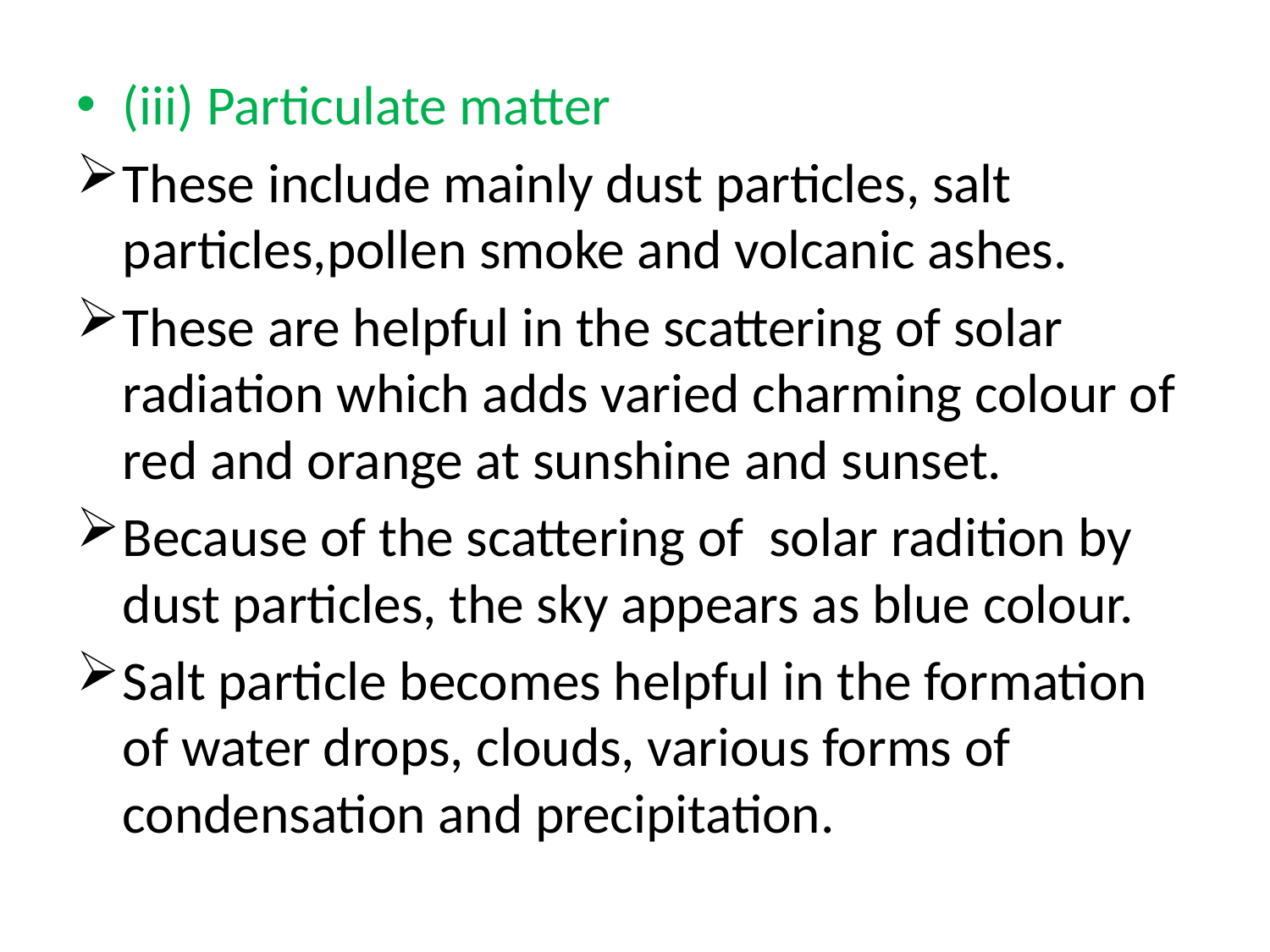

(iii) Particulate matter
These include mainly dust particles, salt particles,pollen smoke and volcanic ashes.
These are helpful in the scattering of solar radiation which adds varied charming colour of red and orange at sunshine and sunset.
Because of the scattering of  solar radition by dust particles, the sky appears as blue colour.
Salt particle becomes helpful in the formation of water drops, clouds, various forms of condensation and precipitation.